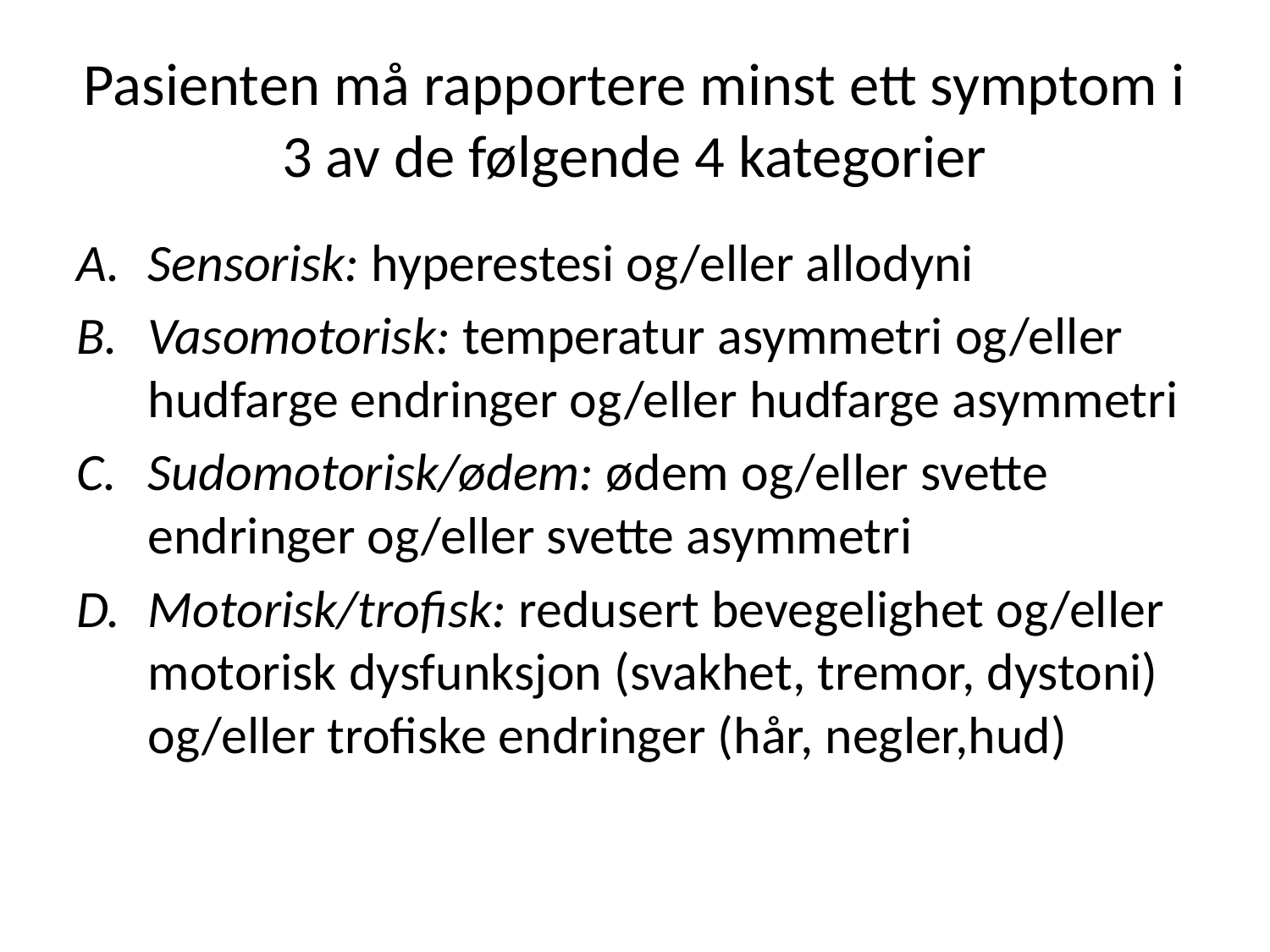

# Pasienten må rapportere minst ett symptom i 3 av de følgende 4 kategorier
Sensorisk: hyperestesi og/eller allodyni
Vasomotorisk: temperatur asymmetri og/eller hudfarge endringer og/eller hudfarge asymmetri
Sudomotorisk/ødem: ødem og/eller svette endringer og/eller svette asymmetri
Motorisk/trofisk: redusert bevegelighet og/eller motorisk dysfunksjon (svakhet, tremor, dystoni) og/eller trofiske endringer (hår, negler,hud)